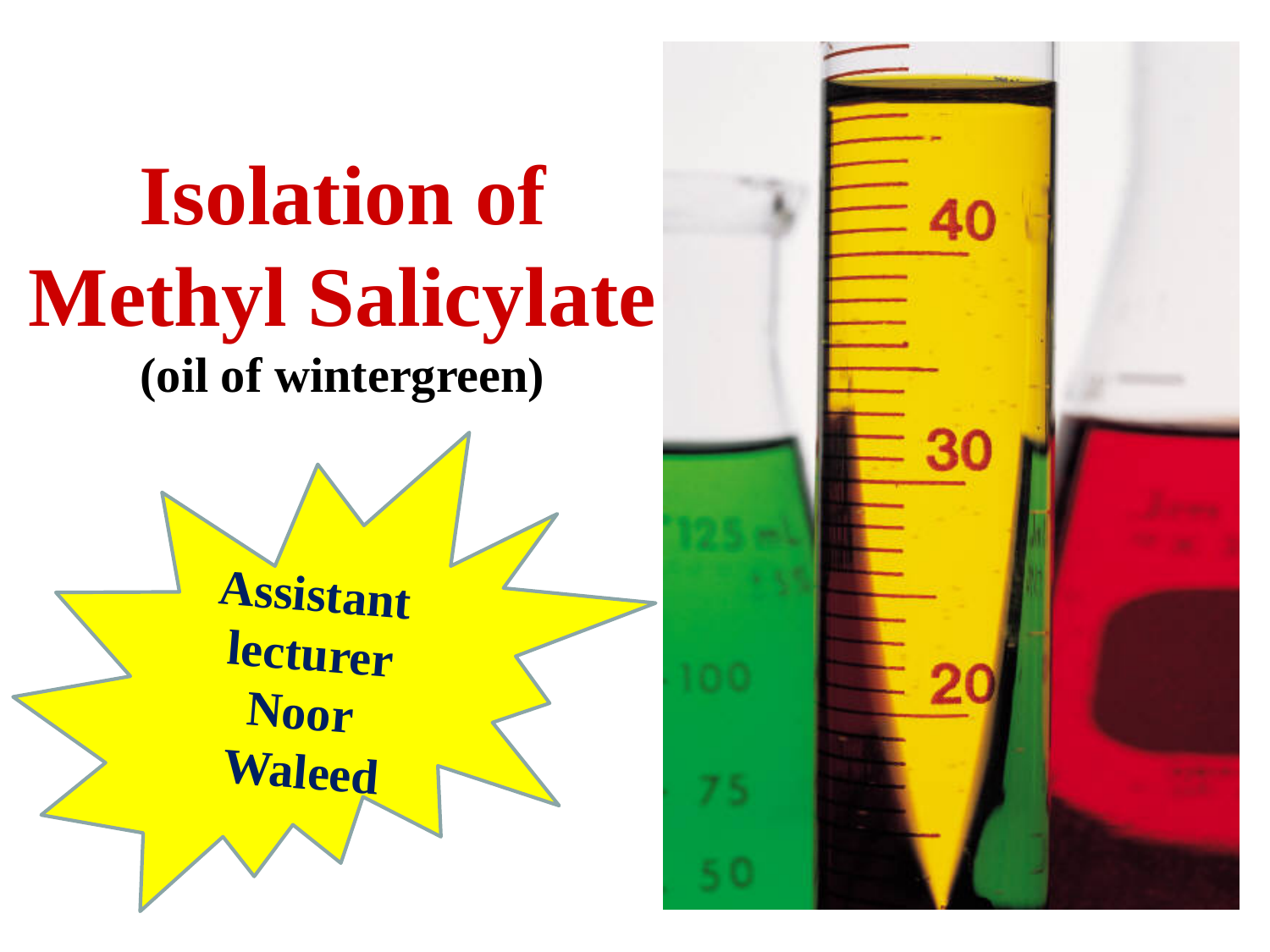

# Isolation of Methyl Salicylate (oil of wintergreen)
Assistant lecturer
Noor  Waleed